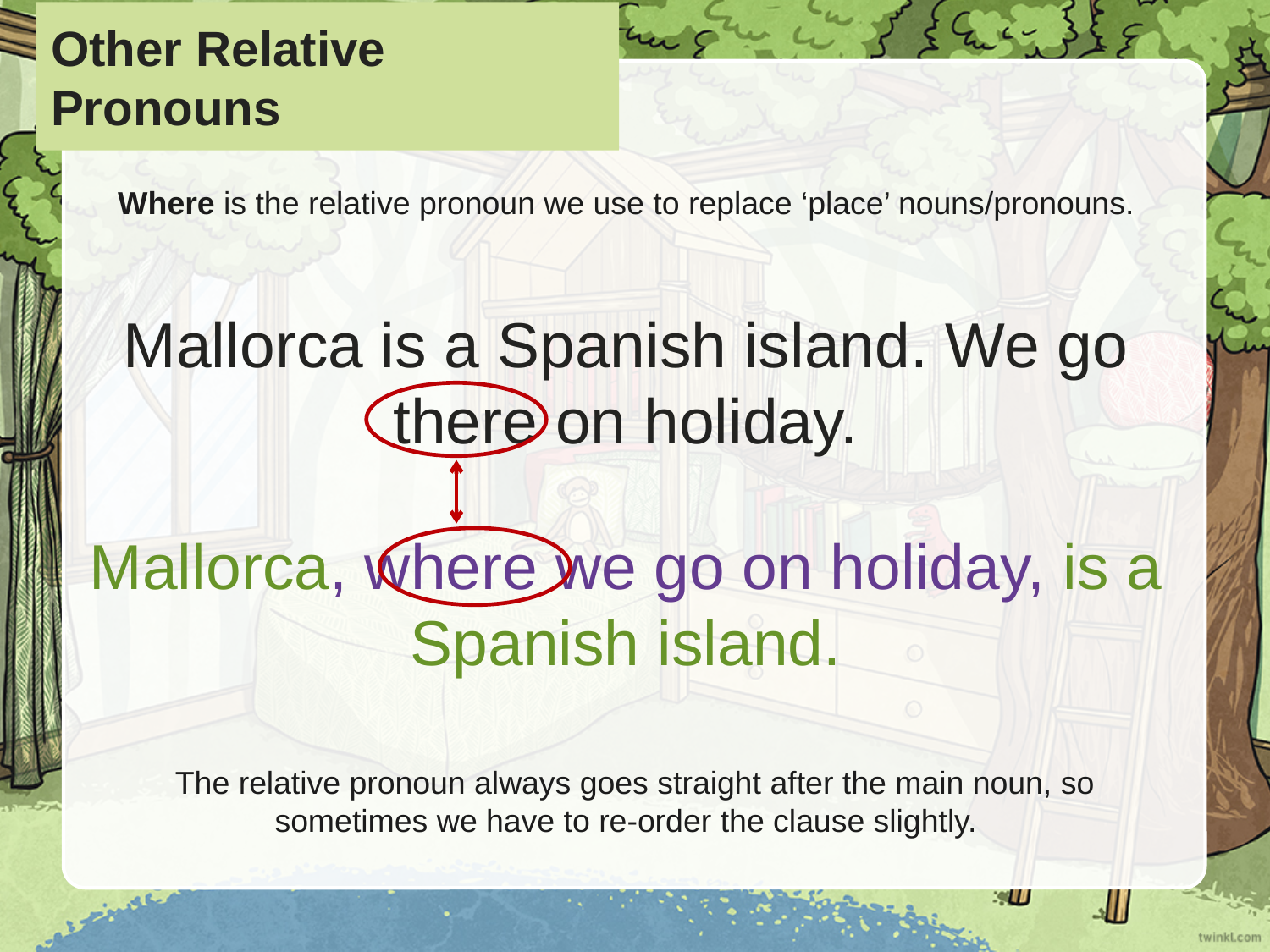

Other Relative Pronouns
Where is the relative pronoun we use to replace ‘place’ nouns/pronouns.
Mallorca is a Spanish island. We go there on holiday.

Mallorca, where we go on holiday, is a Spanish island.
The relative pronoun always goes straight after the main noun, so sometimes we have to re-order the clause slightly.